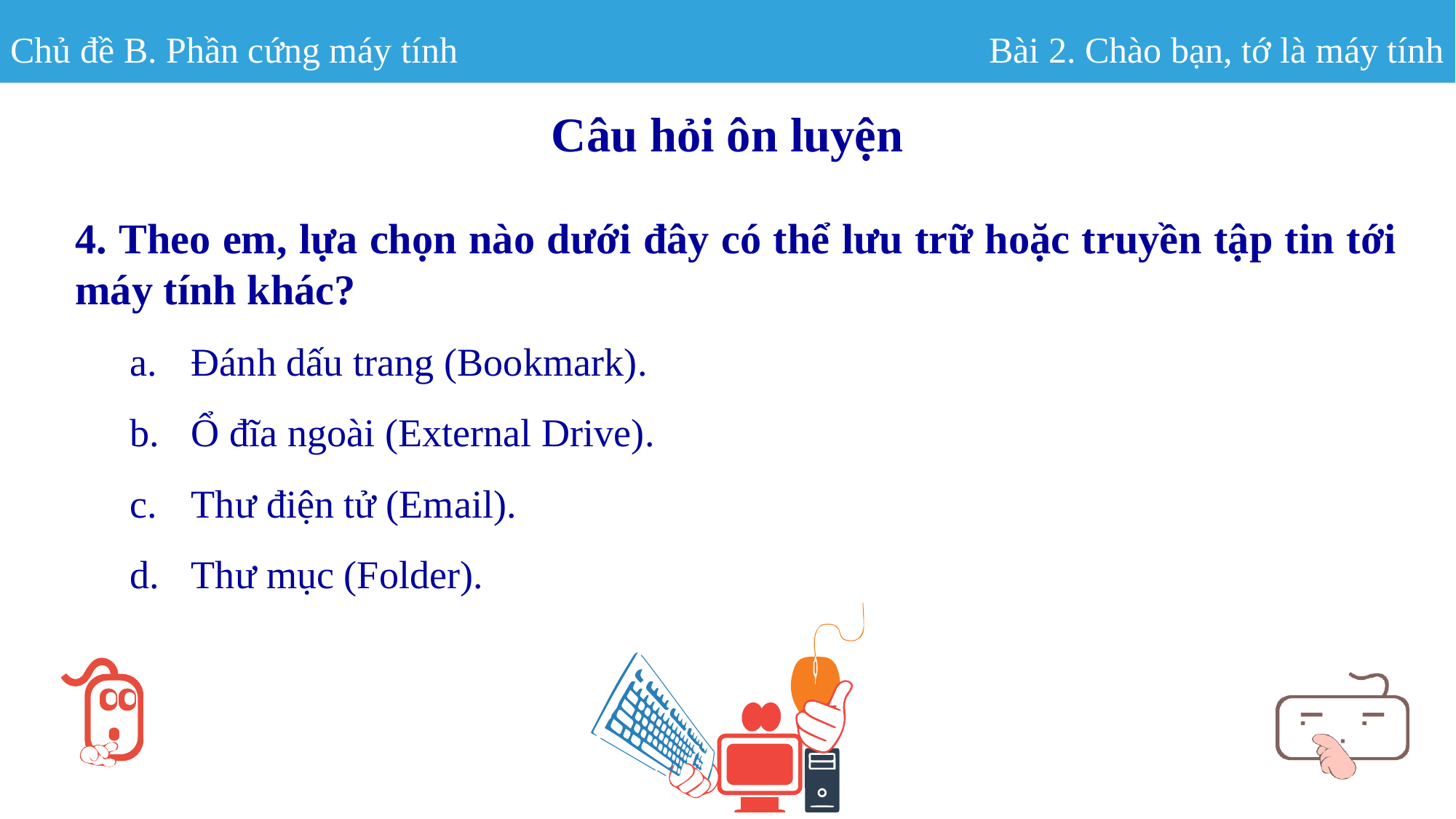

Chủ đề B. Phần cứng máy tính
Bài 2. Chào bạn, tớ là máy tính
Câu hỏi ôn luyện
4. Theo em, lựa chọn nào dưới đây có thể lưu trữ hoặc truyền tập tin tới máy tính khác?
Đánh dấu trang (Bookmark).
Ổ đĩa ngoài (External Drive).
Thư điện tử (Email).
Thư mục (Folder).